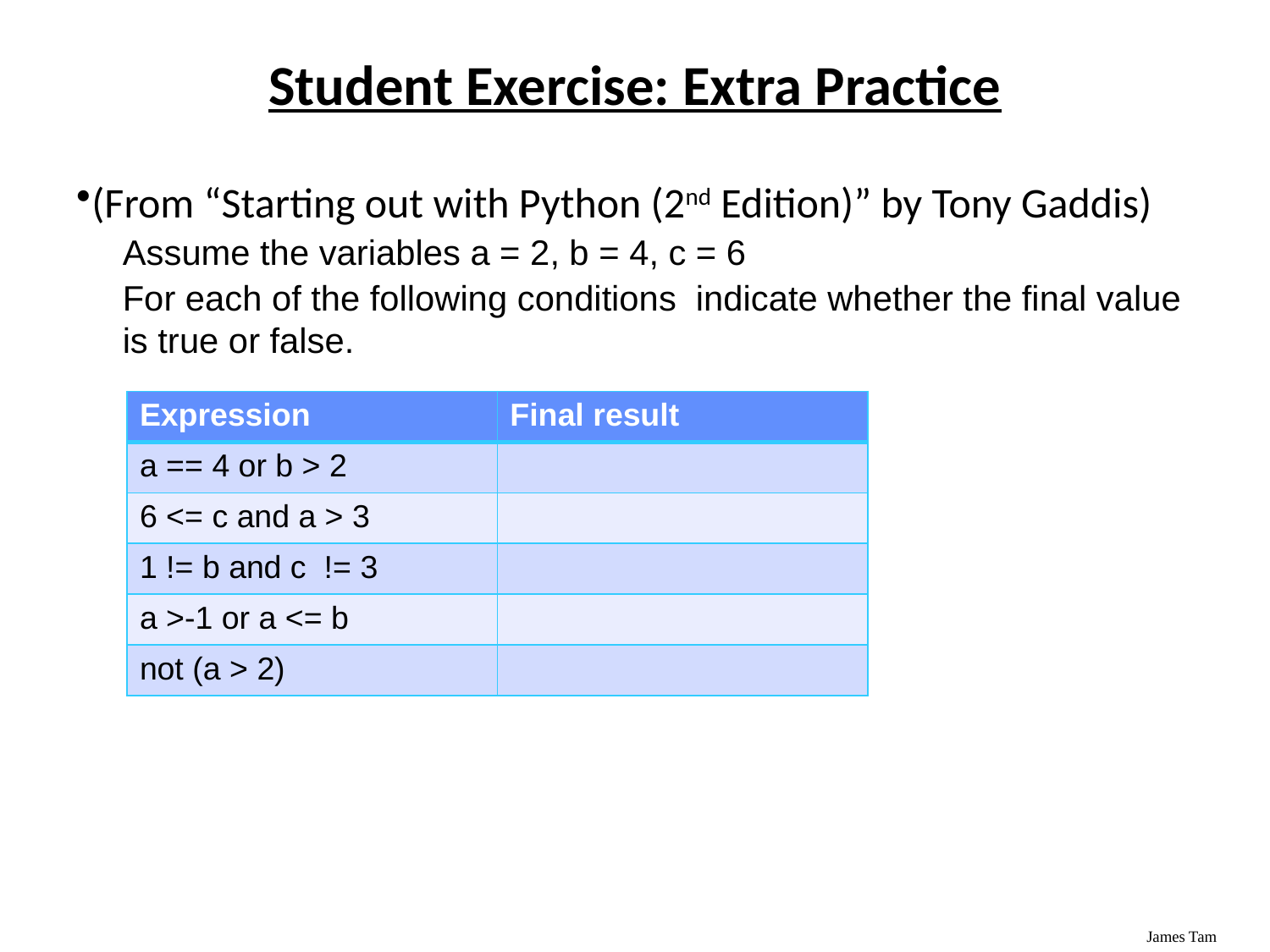

# Student Exercise: Extra Practice
(From “Starting out with Python (2nd Edition)” by Tony Gaddis)
Assume the variables a = 2, b = 4, c = 6
For each of the following conditions  indicate whether the final value is true or false.

| Expression | Final result |
| --- | --- |
| a == 4 or b > 2 |  |
| 6 <= c and a > 3 |  |
| 1 != b and c != 3 |  |
| a >-1 or a <= b |  |
| not (a > 2) |  |